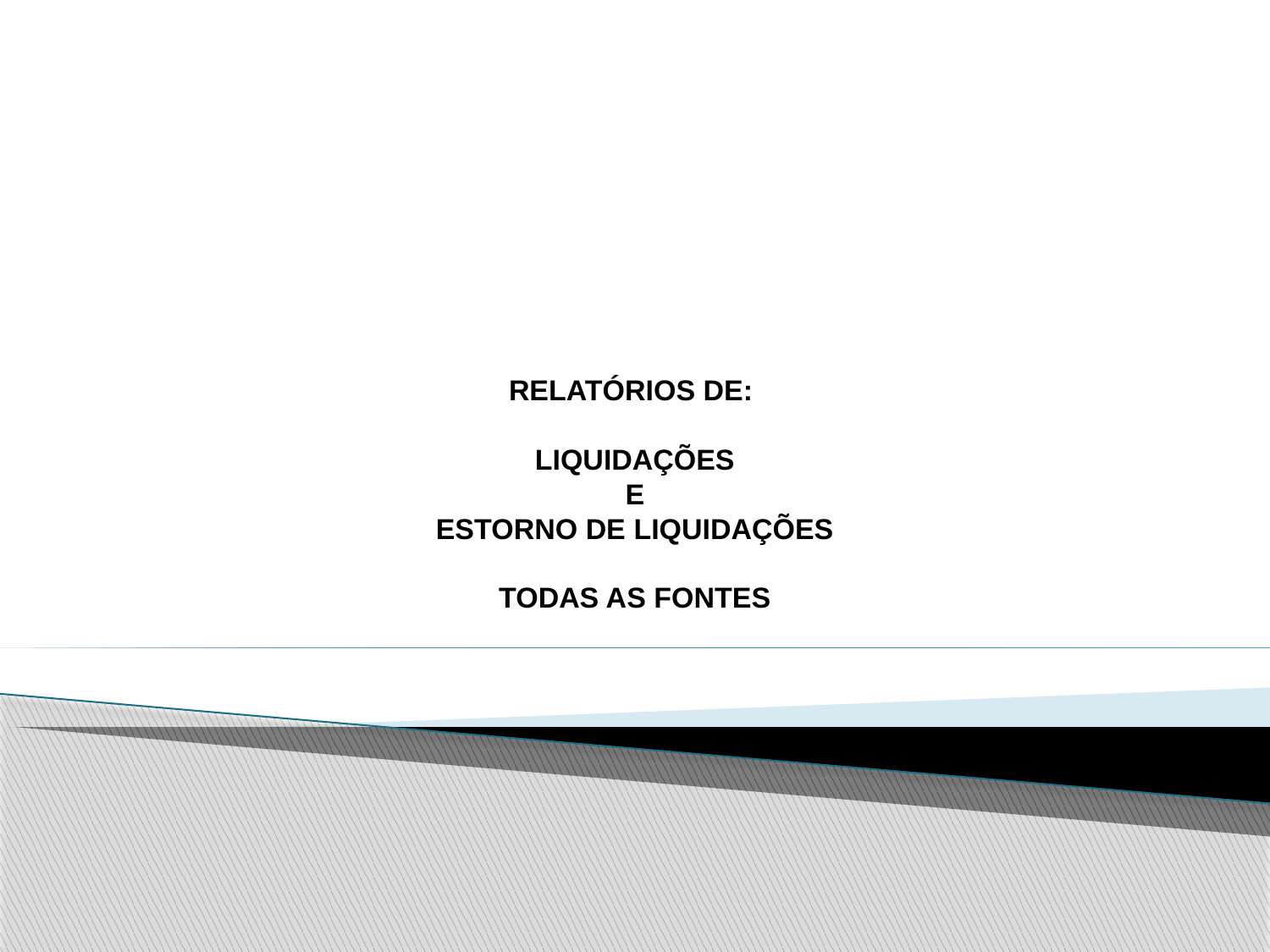

# RELATÓRIOS DE: LIQUIDAÇÕES E ESTORNO DE LIQUIDAÇÕES TODAS AS FONTES